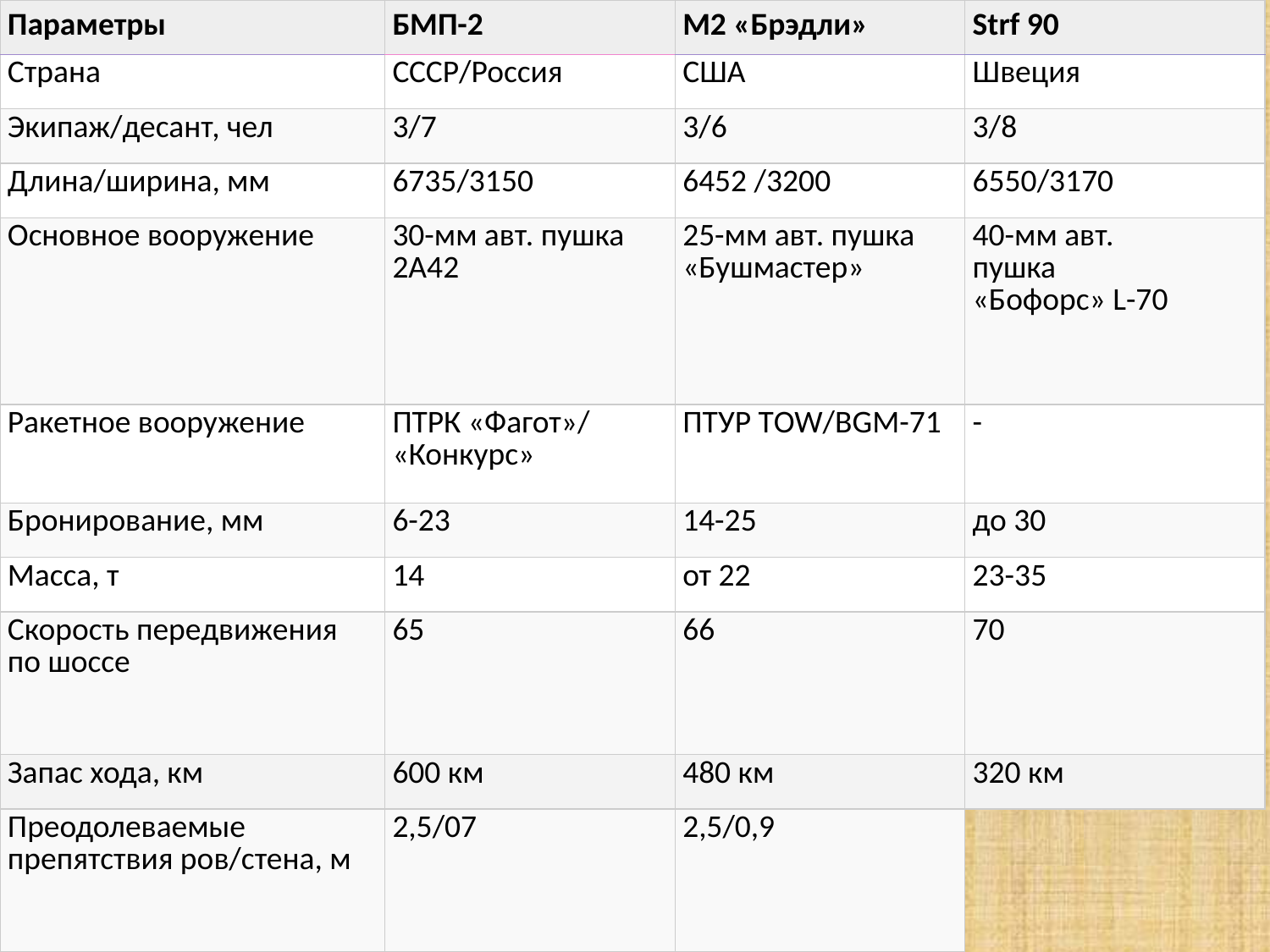

| Параметры | БМП-2 | М2 «Брэдли» | Strf 90 |
| --- | --- | --- | --- |
| Страна | СССР/Россия | США | Швеция |
| Экипаж/десант, чел | 3/7 | 3/6 | 3/8 |
| Длина/ширина, мм | 6735/3150 | 6452 /3200 | 6550/3170 |
| Основное вооружение | 30-мм авт. пушка 2А42 | 25-мм авт. пушка «Бушмастер» | 40-мм авт. пушка «Бофорс» L-70 |
| Ракетное вооружение | ПТРК «Фагот»/ «Конкурс» | ПТУР ТOW/BGM-71 | - |
| Бронирование, мм | 6-23 | 14-25 | до 30 |
| Масса, т | 14 | от 22 | 23-35 |
| Скорость передвижения по шоссе | 65 | 66 | 70 |
| Запас хода, км | 600 км | 480 км | 320 км |
| Преодолеваемые препятствия ров/стена, м | 2,5/07 | 2,5/0,9 |  |